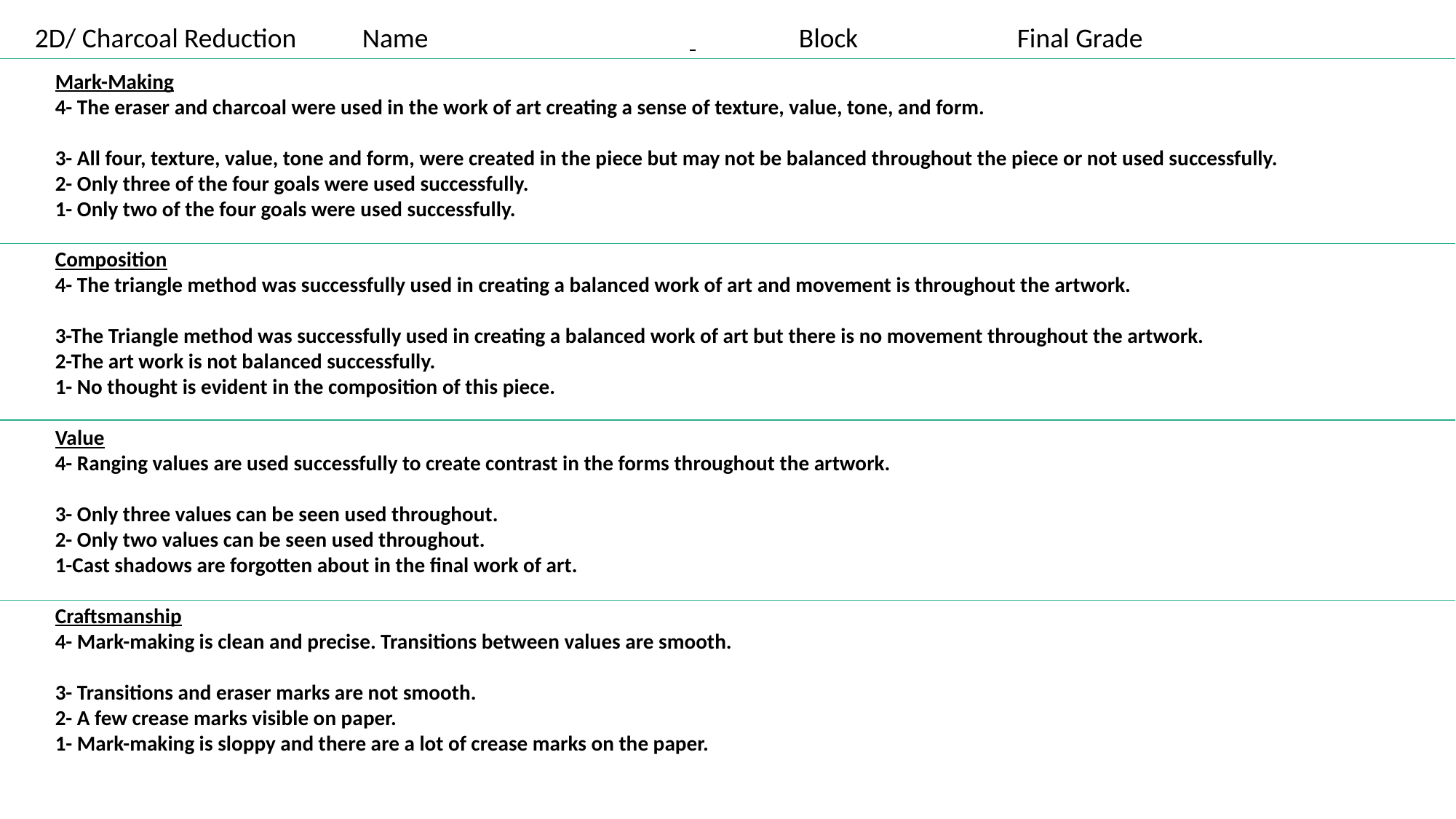

2D/ Charcoal Reduction	Name			 	Block		Final Grade
Mark-Making
4- The eraser and charcoal were used in the work of art creating a sense of texture, value, tone, and form.

3- All four, texture, value, tone and form, were created in the piece but may not be balanced throughout the piece or not used successfully.
2- Only three of the four goals were used successfully.
1- Only two of the four goals were used successfully.

Composition
4- The triangle method was successfully used in creating a balanced work of art and movement is throughout the artwork.

3-The Triangle method was successfully used in creating a balanced work of art but there is no movement throughout the artwork.
2-The art work is not balanced successfully.
1- No thought is evident in the composition of this piece.

Value
4- Ranging values are used successfully to create contrast in the forms throughout the artwork.

3- Only three values can be seen used throughout.
2- Only two values can be seen used throughout.
1-Cast shadows are forgotten about in the final work of art.

Craftsmanship
4- Mark-making is clean and precise. Transitions between values are smooth.

3- Transitions and eraser marks are not smooth.
2- A few crease marks visible on paper.
1- Mark-making is sloppy and there are a lot of crease marks on the paper.